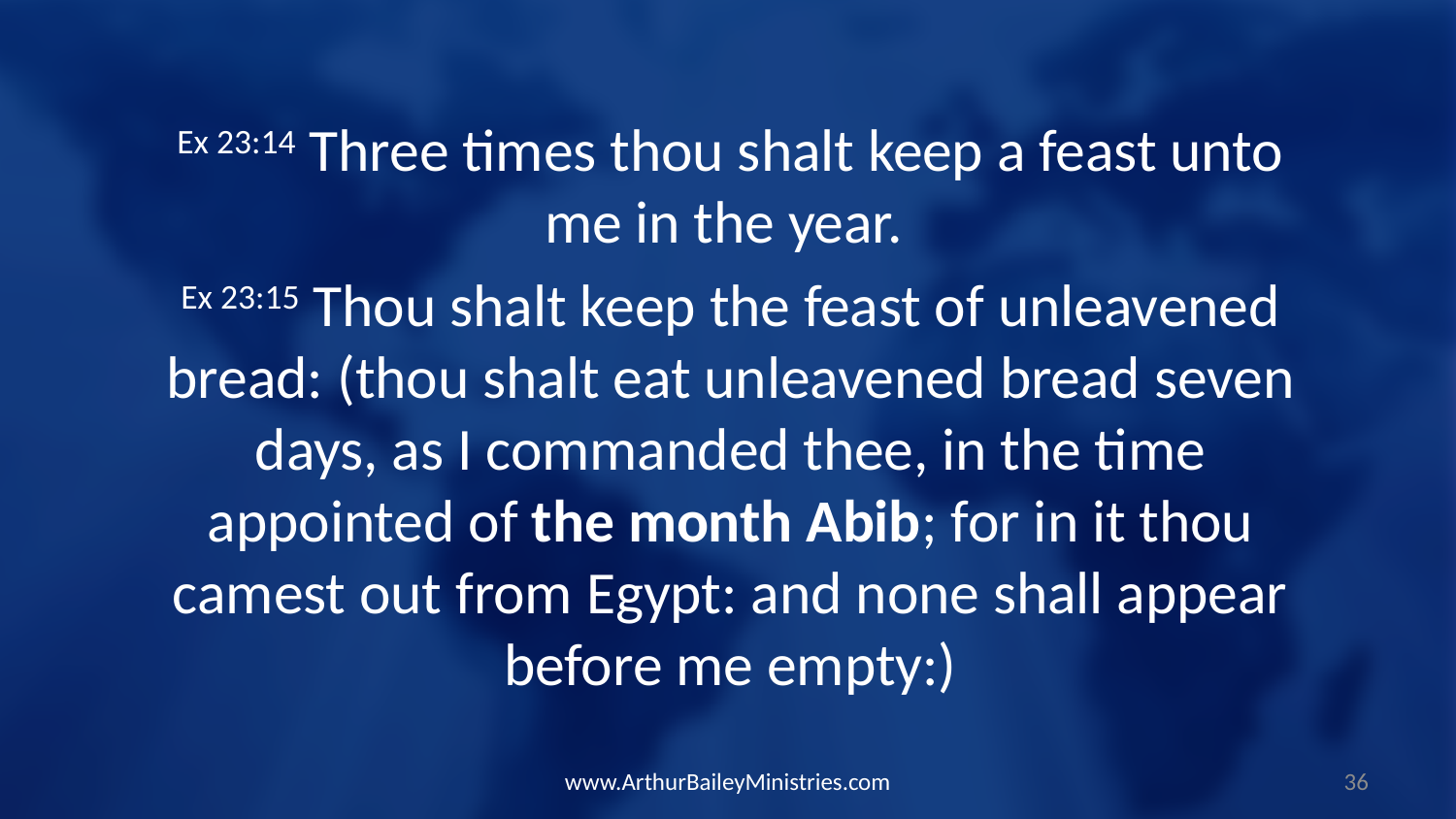

Ex 23:14 Three times thou shalt keep a feast unto me in the year.
Ex 23:15 Thou shalt keep the feast of unleavened bread: (thou shalt eat unleavened bread seven days, as I commanded thee, in the time appointed of the month Abib; for in it thou camest out from Egypt: and none shall appear before me empty:)
www.ArthurBaileyMinistries.com
36